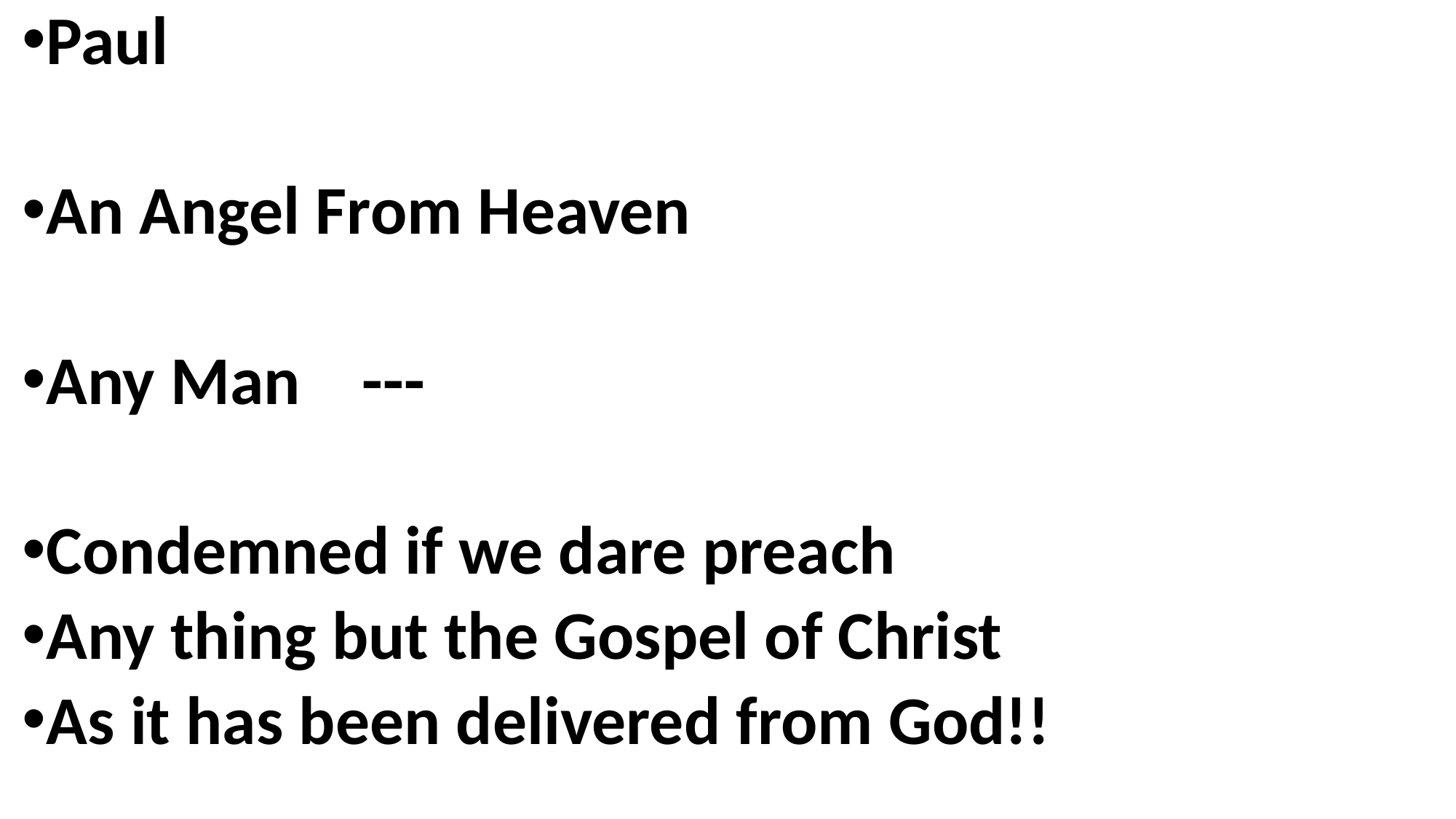

Paul

An Angel From Heaven

Any Man    ---

Condemned if we dare preach
Any thing but the Gospel of Christ
As it has been delivered from God!!